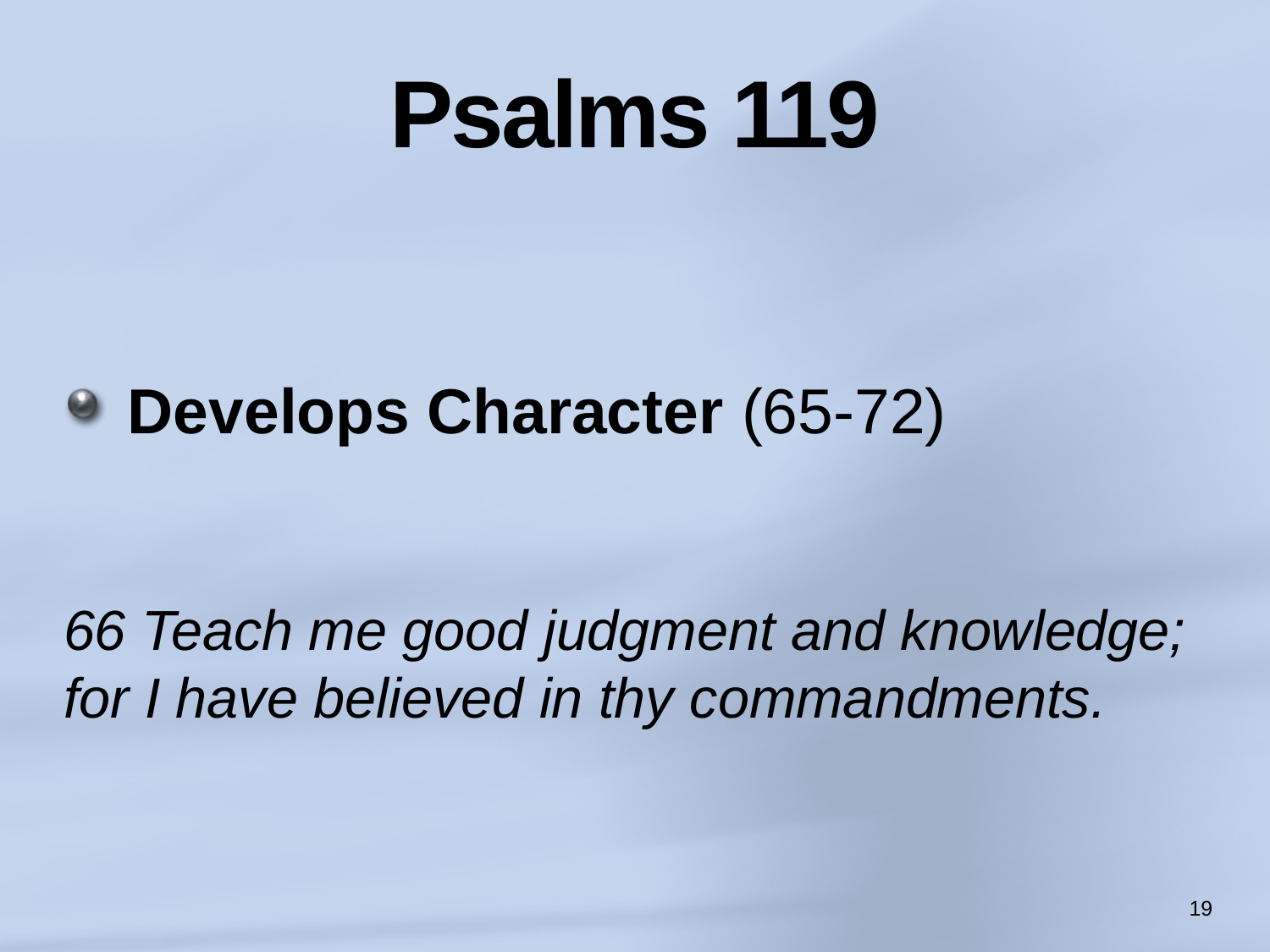

# Psalms 119
Develops Character (65-72)

66 Teach me good judgment and knowledge; for I have believed in thy commandments.
19